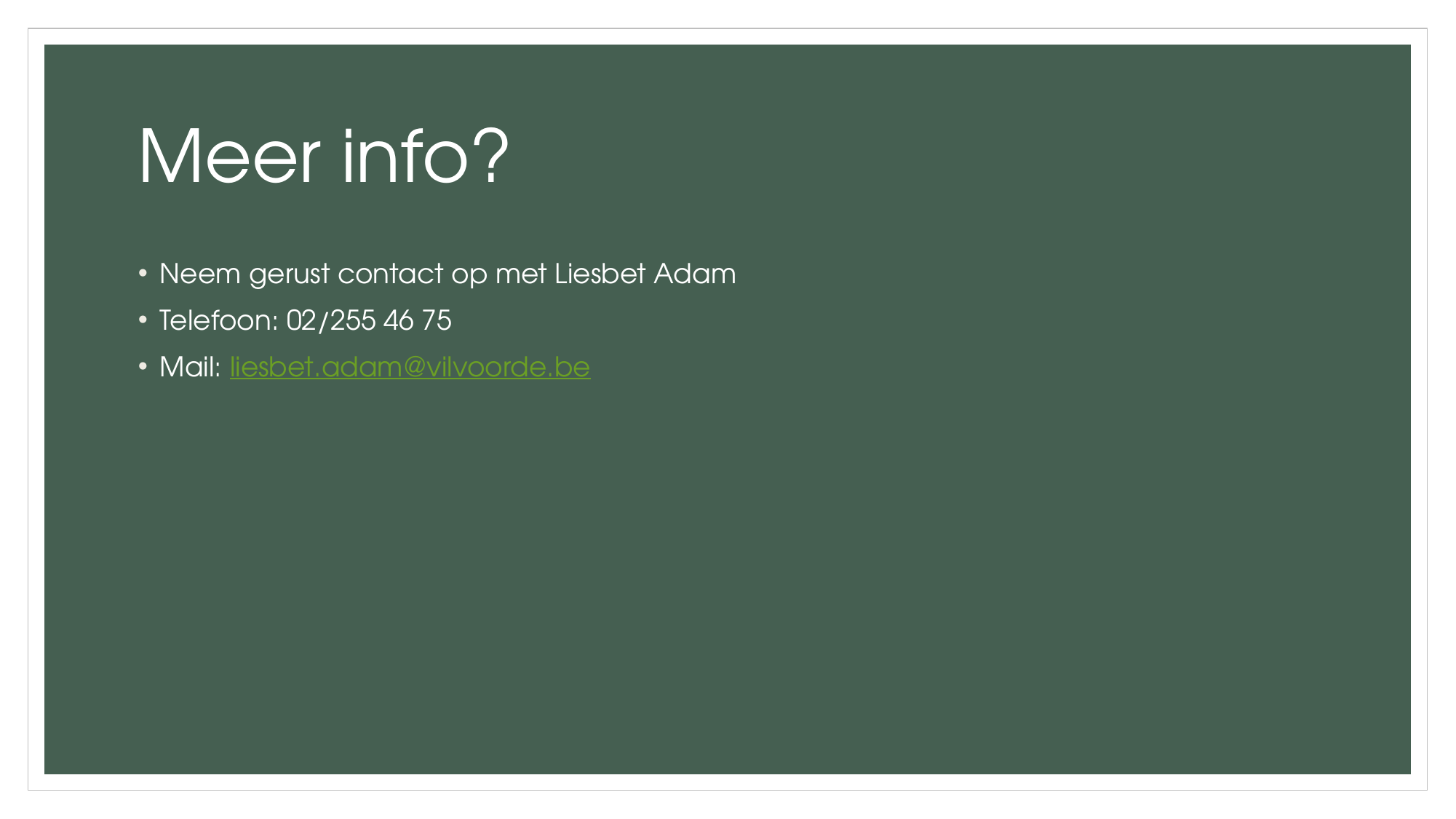

# Meer info?
Neem gerust contact op met Liesbet Adam
Telefoon: 02/255 46 75
Mail: liesbet.adam@vilvoorde.be